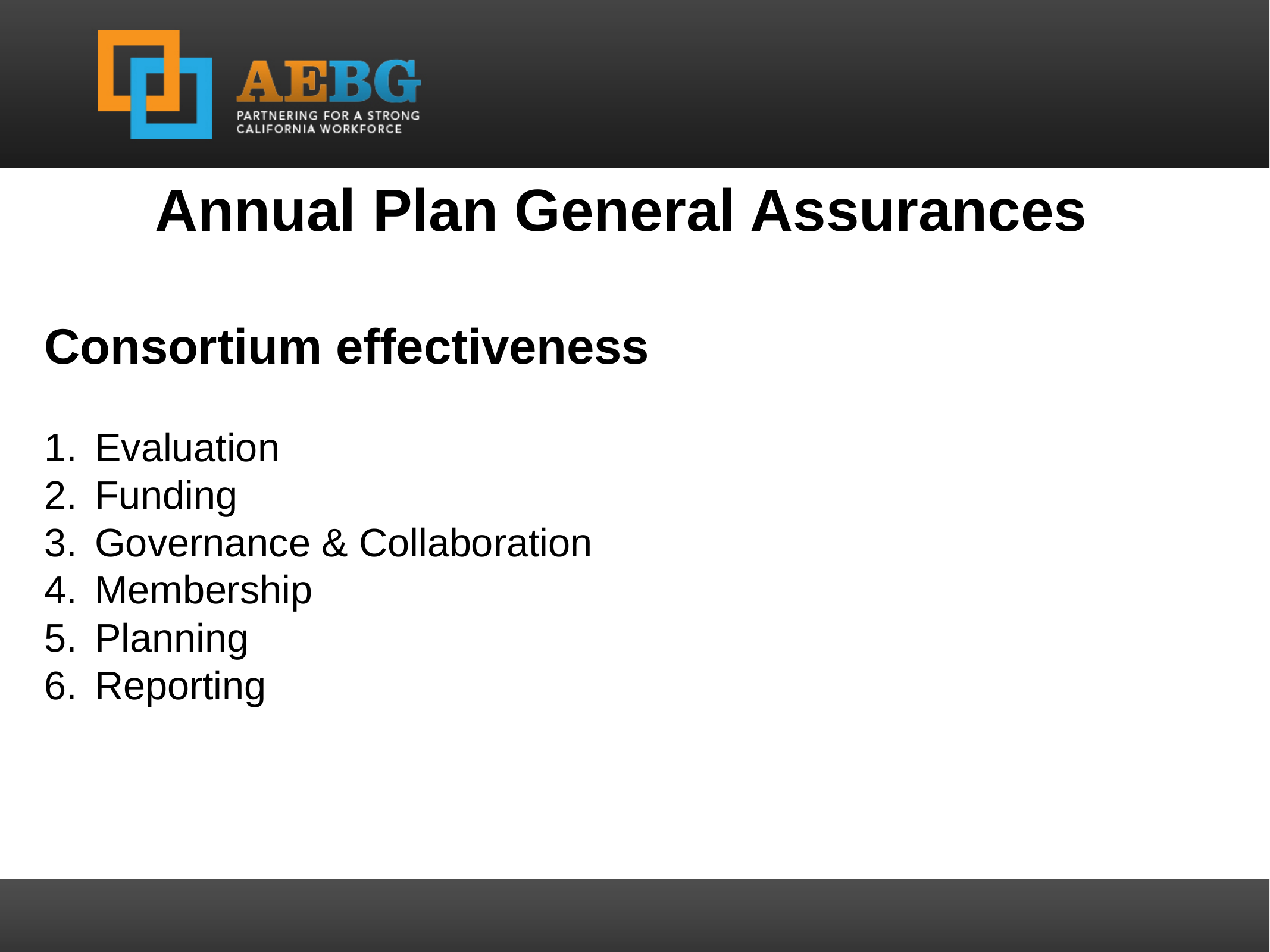

Annual Plan General Assurances

Consortium effectiveness

Evaluation
Funding
Governance & Collaboration
Membership
Planning
Reporting